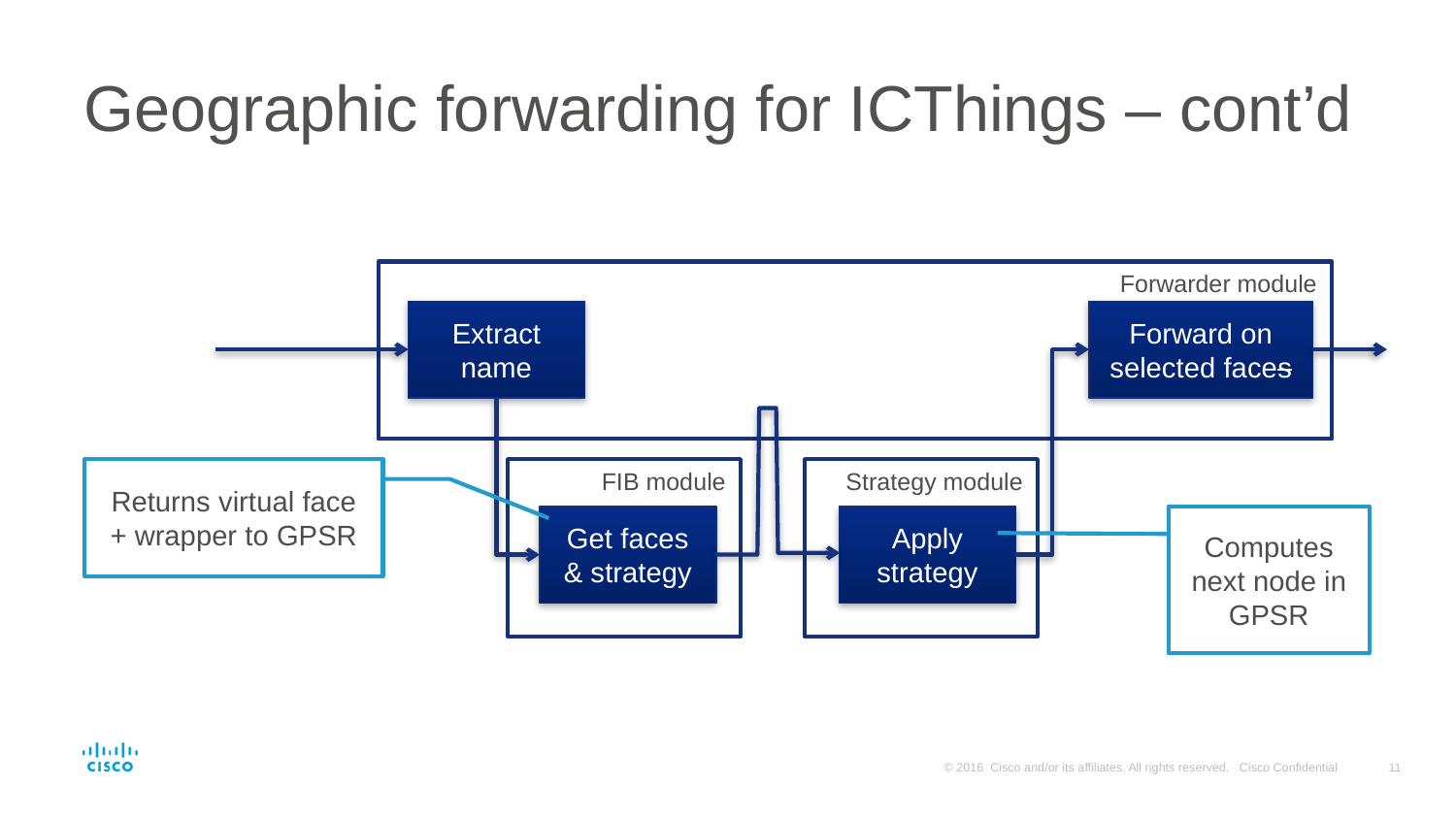

# Geographic forwarding for ICThings – cont’d
Forwarder module
Forward on selected faces
Extract name

FIB module
Strategy module
Apply strategy
Get faces & strategy
Returns virtual face + wrapper to GPSR
Computes next node in GPSR